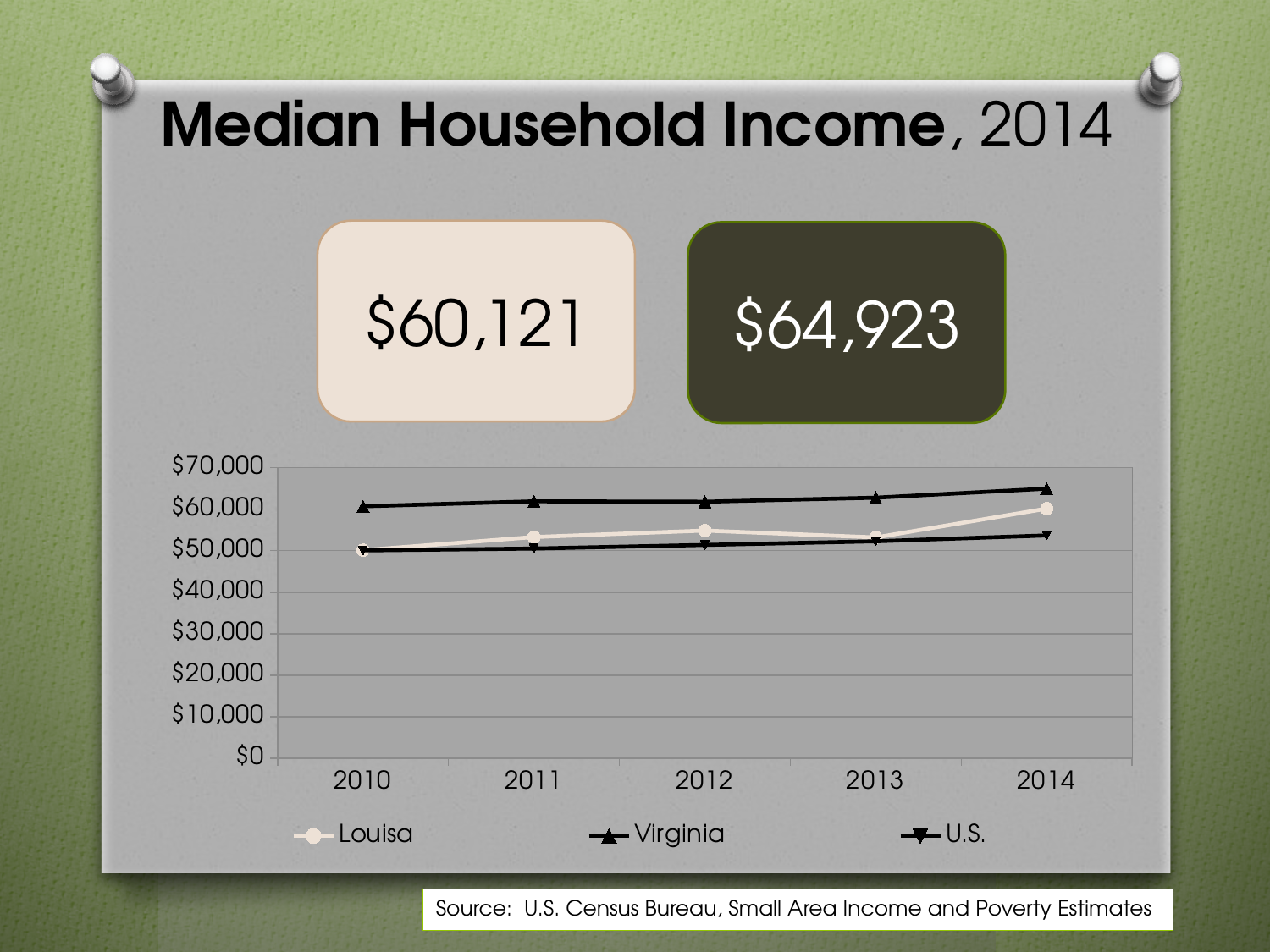

# Median Household Income, 2014
$60,121
$64,923

### Chart

| Category | Louisa | Virginia | U.S. |
|---|---|---|---|
| 2010 | 50101.0 | 60665.0 | 50046.0 |
| 2011 | 53267.0 | 61877.0 | 50502.0 |
| 2012 | 54836.0 | 61782.0 | 51371.0 |
| 2013 | 53170.0 | 62745.0 | 52250.0 |
| 2014 | 60121.0 | 64923.0 | 53657.0 |
Source:  U.S. Census Bureau, Small Area Income and Poverty Estimates